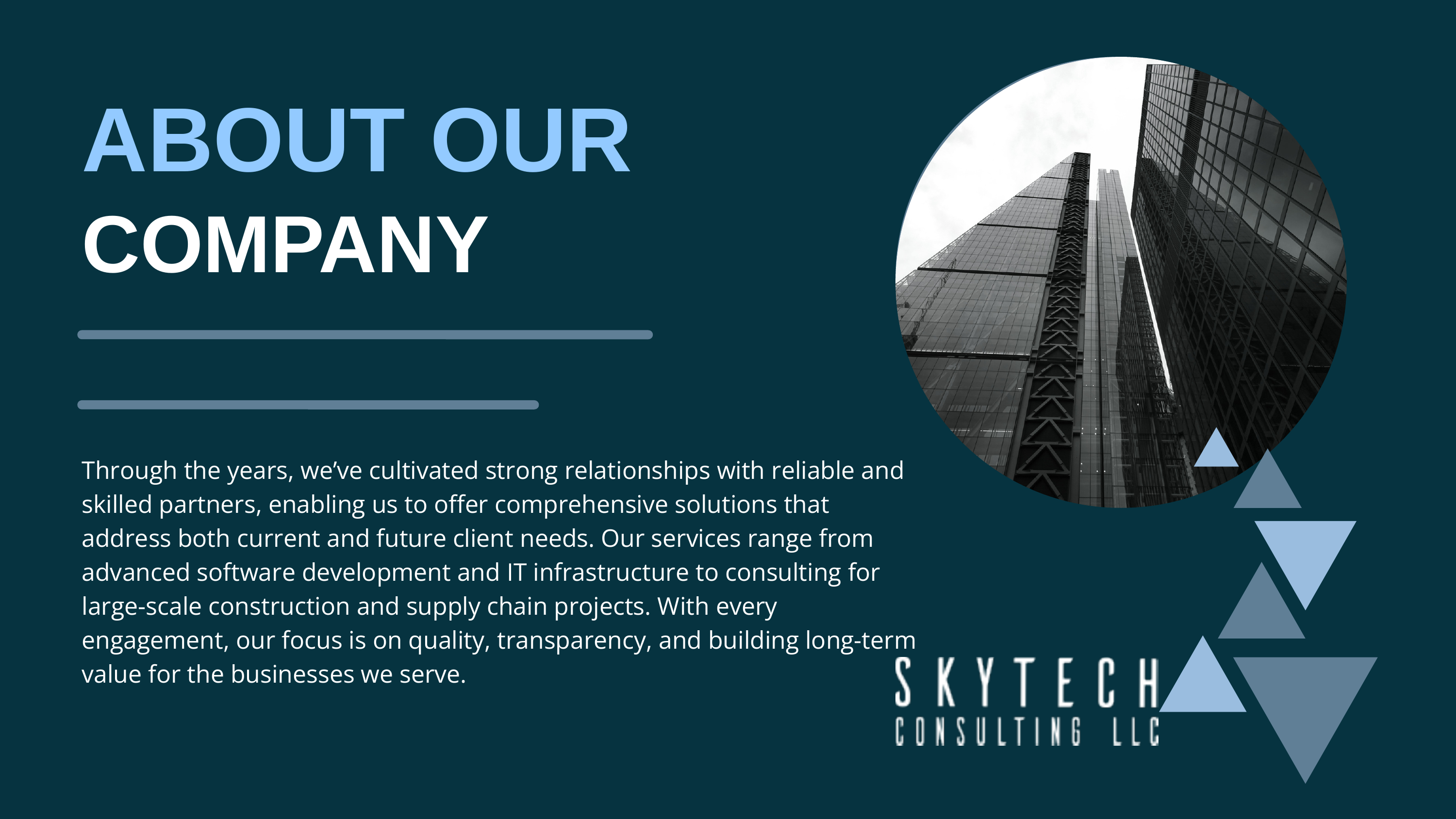

ABOUT OUR
COMPANY

Through the years, we’ve cultivated strong relationships with reliable and skilled partners, enabling us to offer comprehensive solutions that address both current and future client needs. Our services range from advanced software development and IT infrastructure to consulting for large-scale construction and supply chain projects. With every engagement, our focus is on quality, transparency, and building long-term value for the businesses we serve.